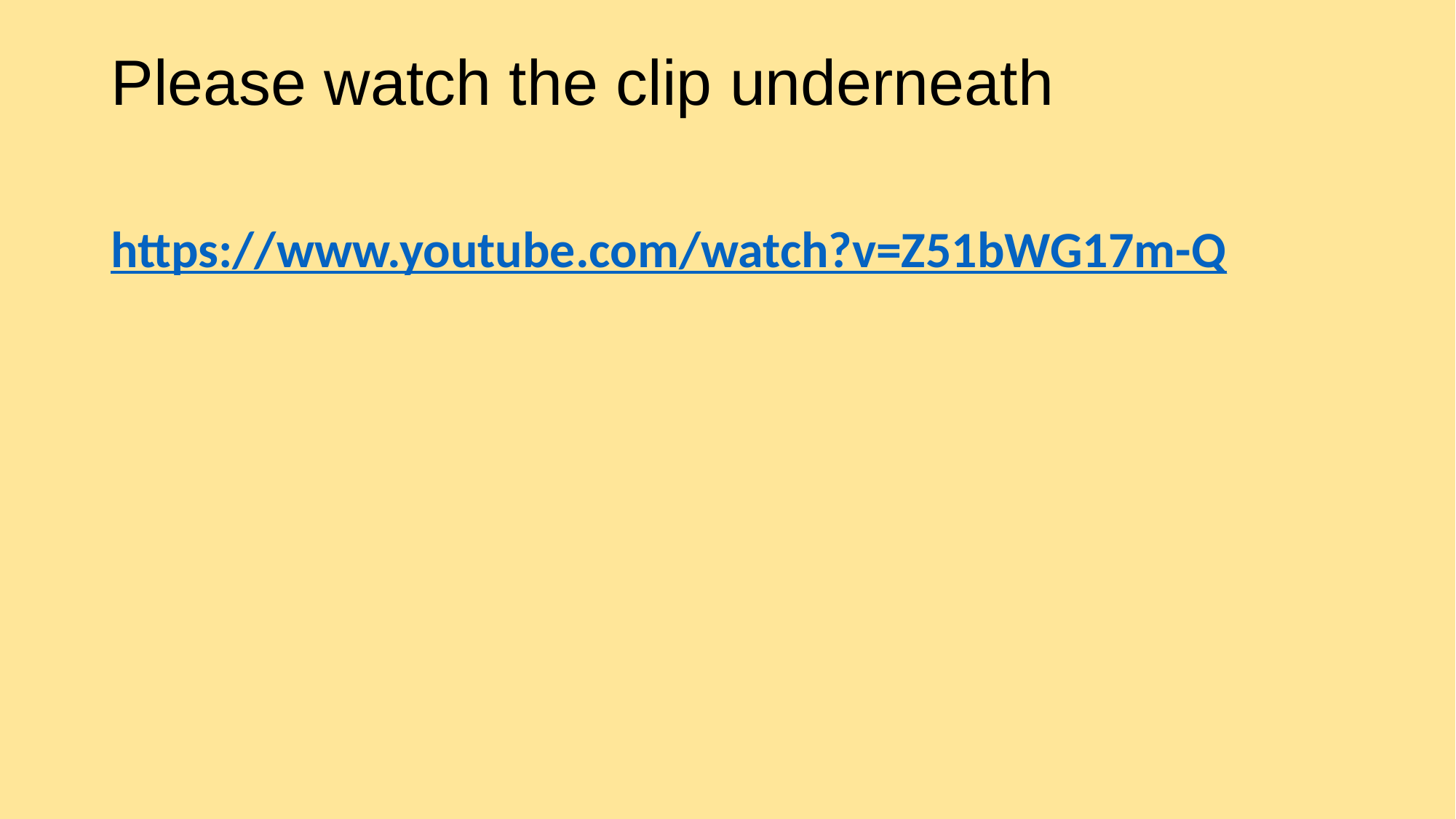

# Please watch the clip underneath
https://www.youtube.com/watch?v=Z51bWG17m-Q